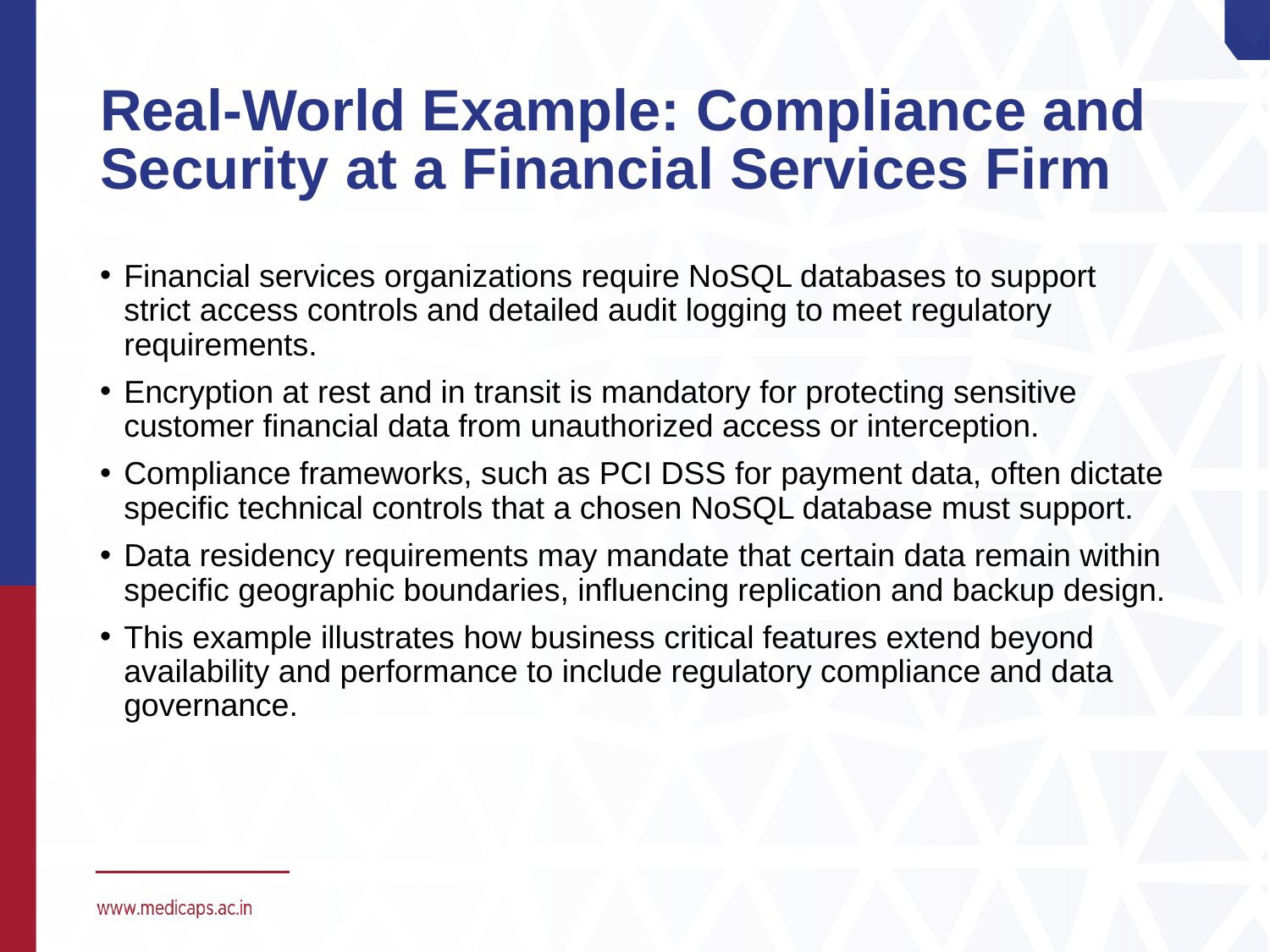

# Real-World Example: Compliance and Security at a Financial Services Firm
Financial services organizations require NoSQL databases to support strict access controls and detailed audit logging to meet regulatory requirements.
Encryption at rest and in transit is mandatory for protecting sensitive customer financial data from unauthorized access or interception.
Compliance frameworks, such as PCI DSS for payment data, often dictate specific technical controls that a chosen NoSQL database must support.
Data residency requirements may mandate that certain data remain within specific geographic boundaries, influencing replication and backup design.
This example illustrates how business critical features extend beyond availability and performance to include regulatory compliance and data governance.